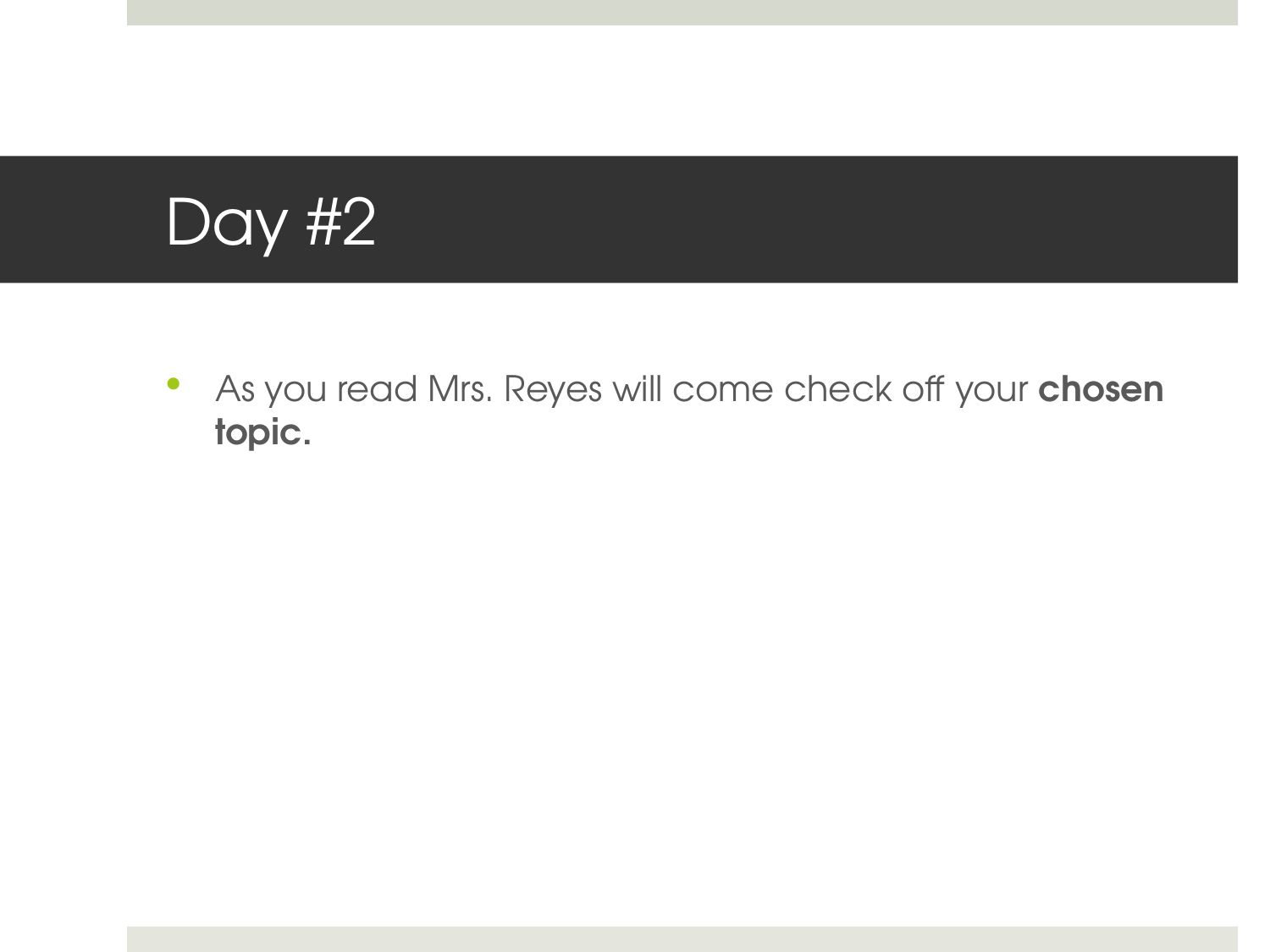

# Day #2
As you read Mrs. Reyes will come check off your chosen topic.